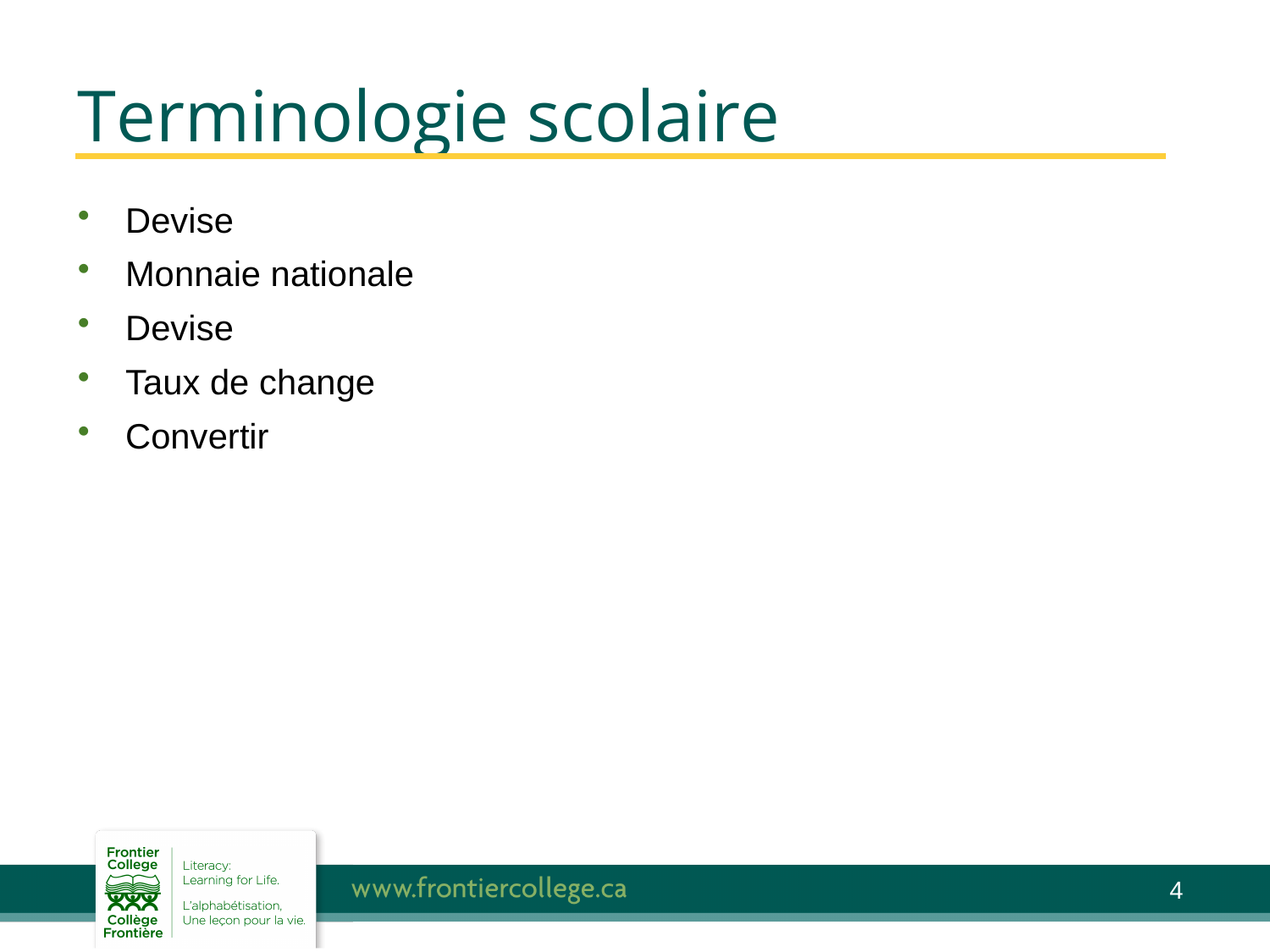

# Terminologie scolaire
Devise
Monnaie nationale
Devise
Taux de change
Convertir